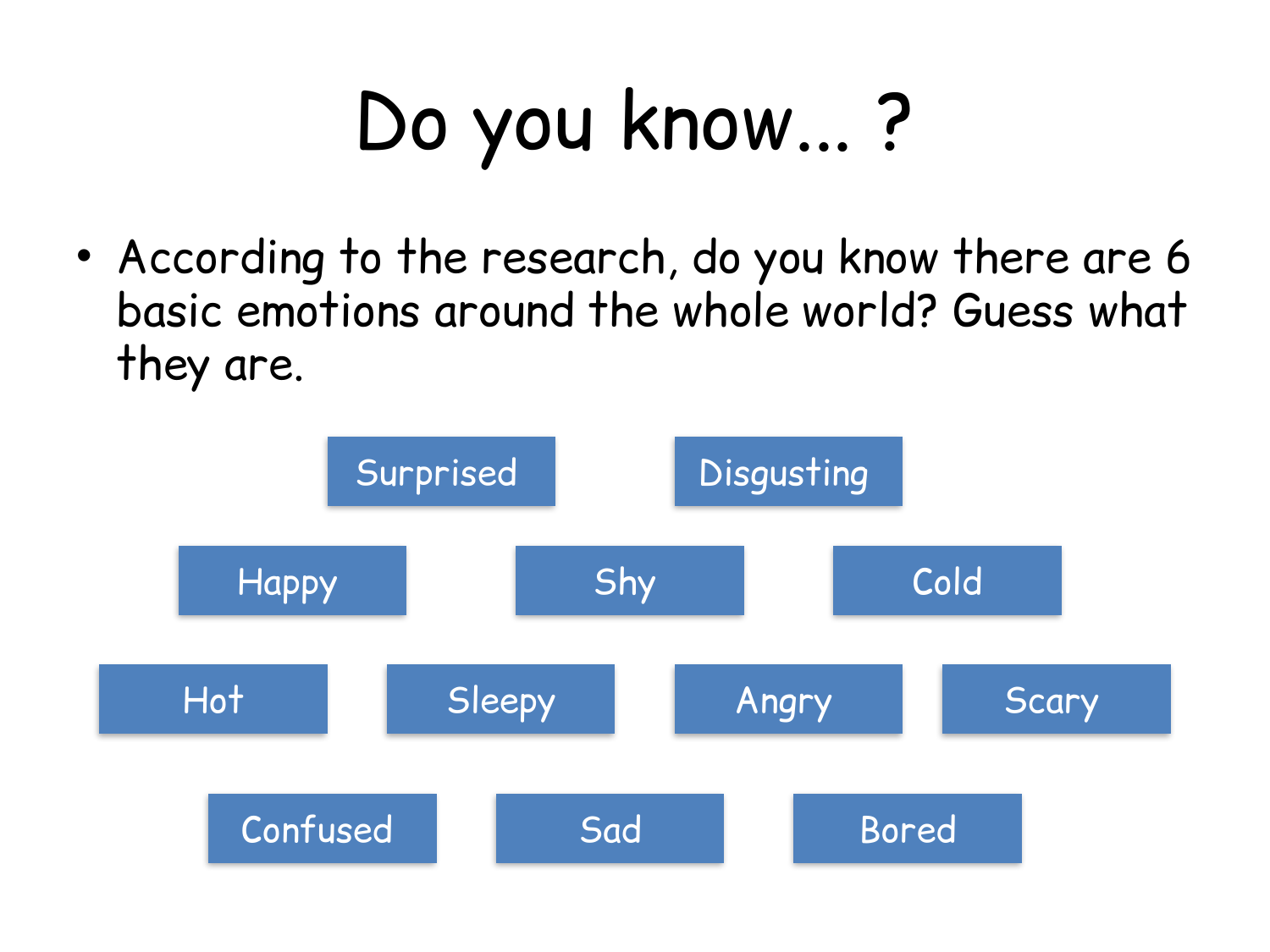

# Do you know... ?
According to the research, do you know there are 6 basic emotions around the whole world? Guess what they are.
Surprised
Disgusting
Happy
Shy
Cold
Hot
Sleepy
Angry
Scary
Confused
Sad
Bored